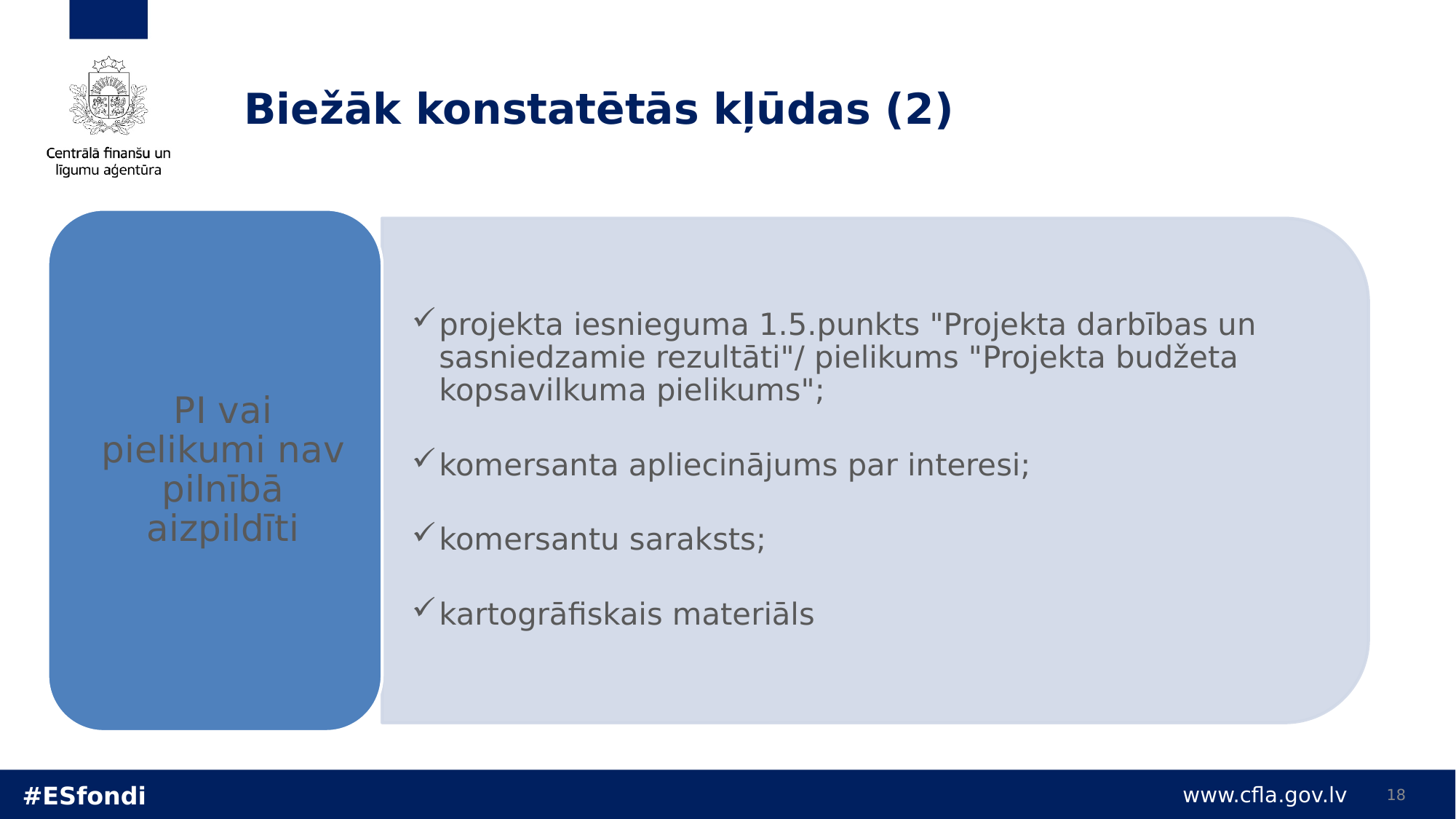

# Biežāk konstatētās kļūdas (2)
projekta iesnieguma 1.5.punkts "Projekta darbības un sasniedzamie rezultāti"/ pielikums "Projekta budžeta kopsavilkuma pielikums";

komersanta apliecinājums par interesi;

komersantu saraksts;

kartogrāfiskais materiāls
PI vai pielikumi nav pilnībā aizpildīti
18